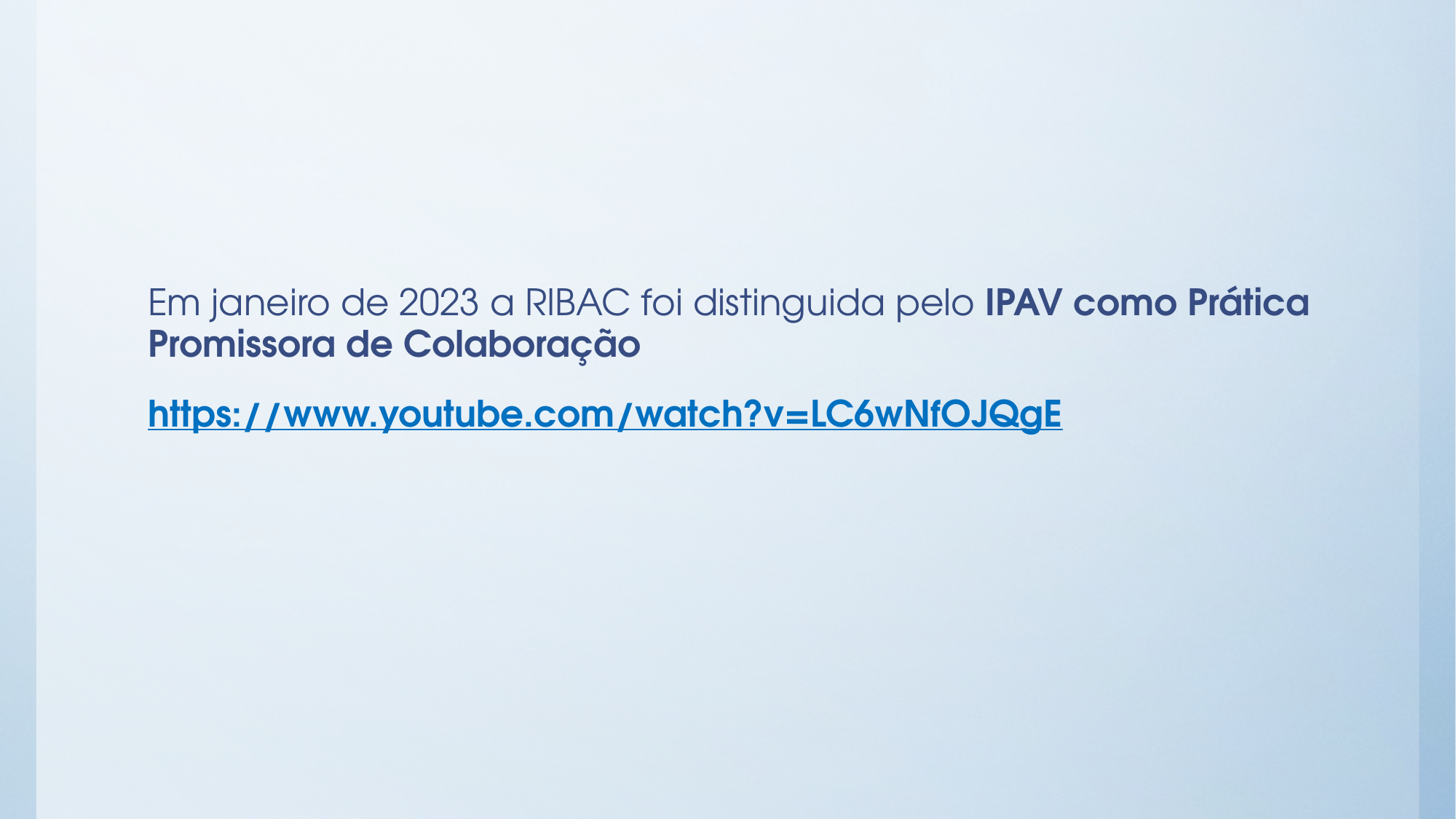

Em janeiro de 2023 a RIBAC foi distinguida pelo IPAV como Prática Promissora de Colaboração
https://www.youtube.com/watch?v=LC6wNfOJQgE